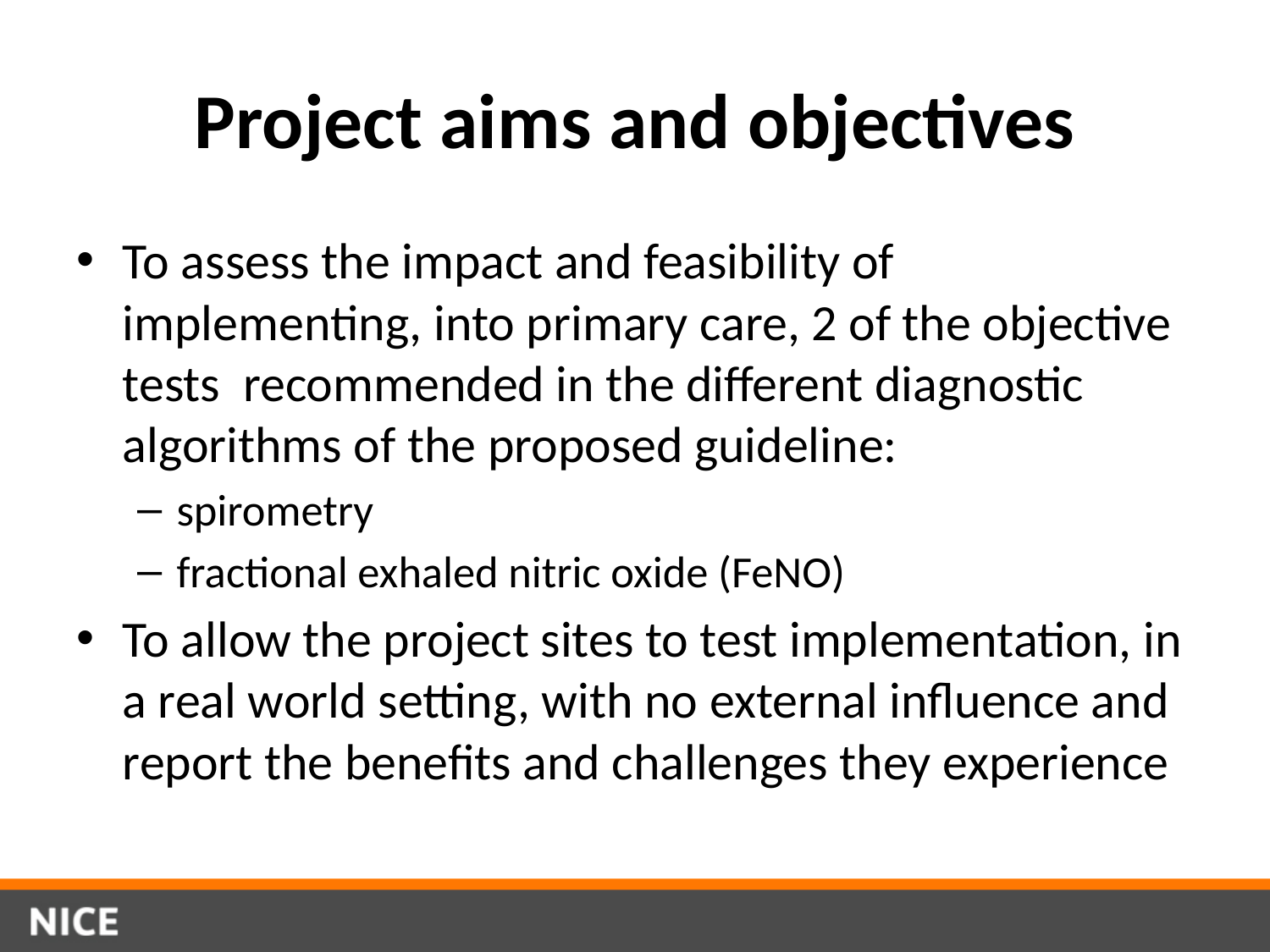

# Project aims and objectives
To assess the impact and feasibility of implementing, into primary care, 2 of the objective tests  recommended in the different diagnostic algorithms of the proposed guideline:
spirometry
fractional exhaled nitric oxide (FeNO)
To allow the project sites to test implementation, in a real world setting, with no external influence and report the benefits and challenges they experience